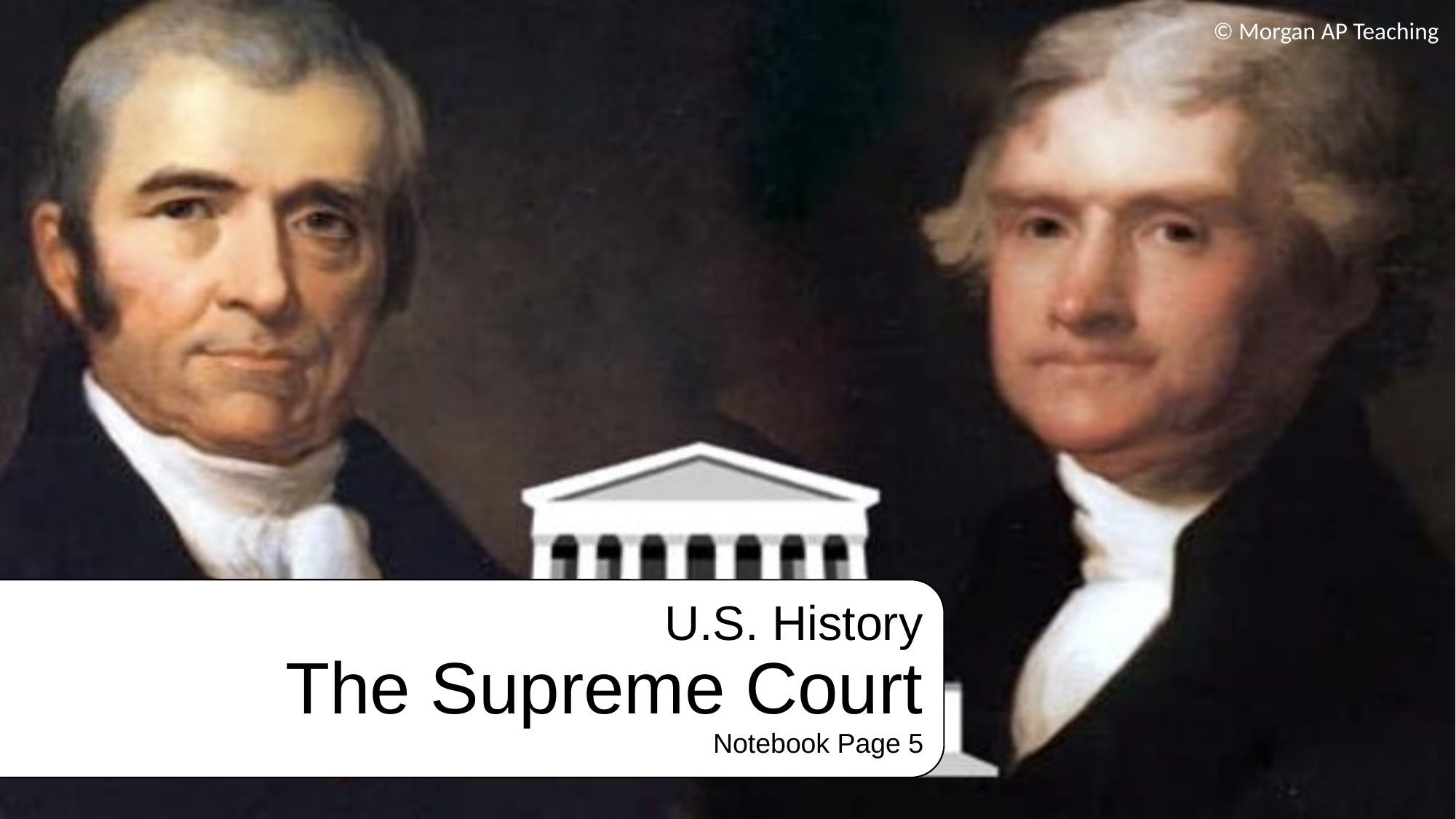

© Morgan AP Teaching
U.S. History
The Supreme Court
Notebook Page 5